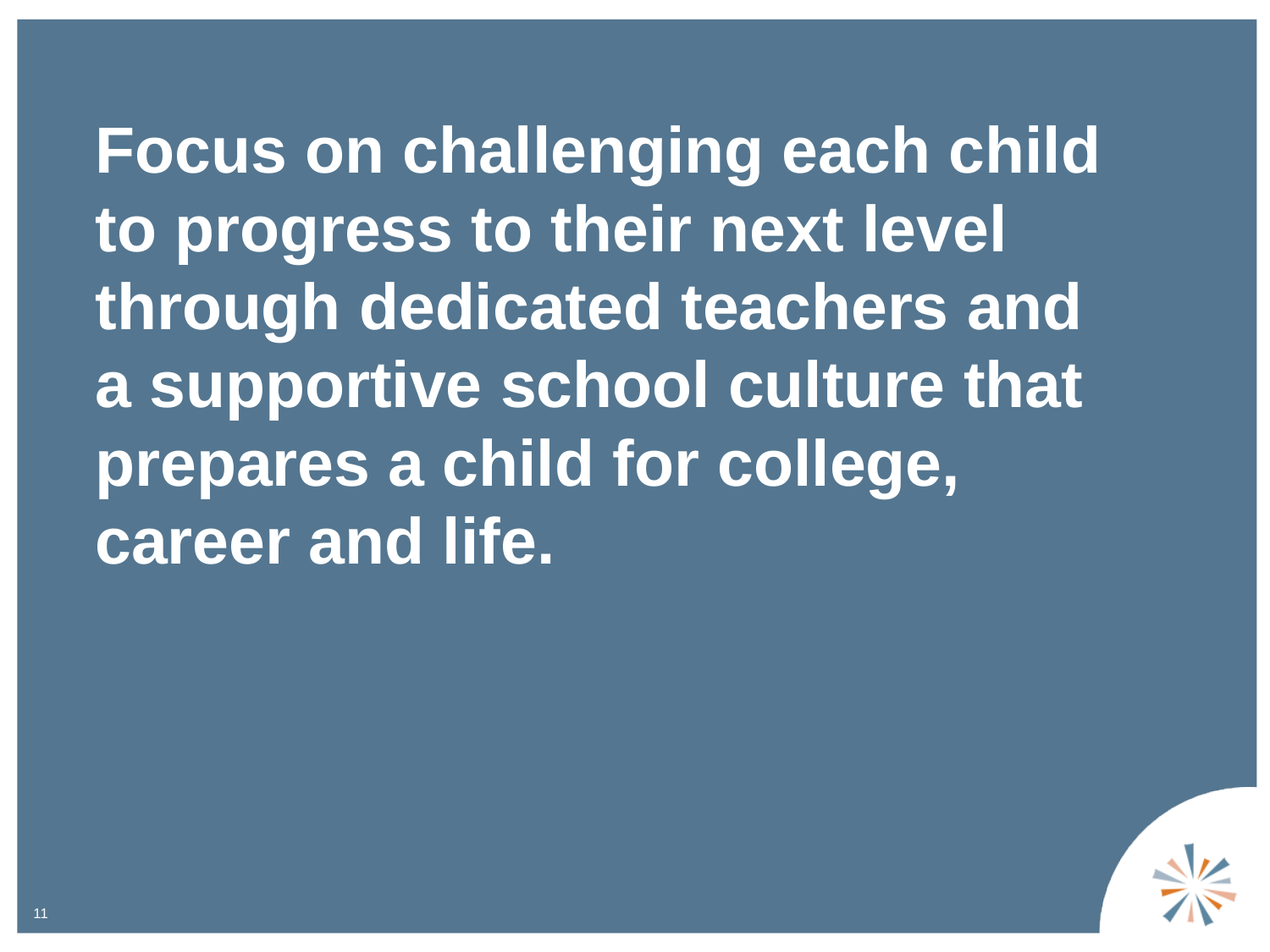

Focus on challenging each child
to progress to their next level through dedicated teachers and
a supportive school culture that prepares a child for college,
career and life.